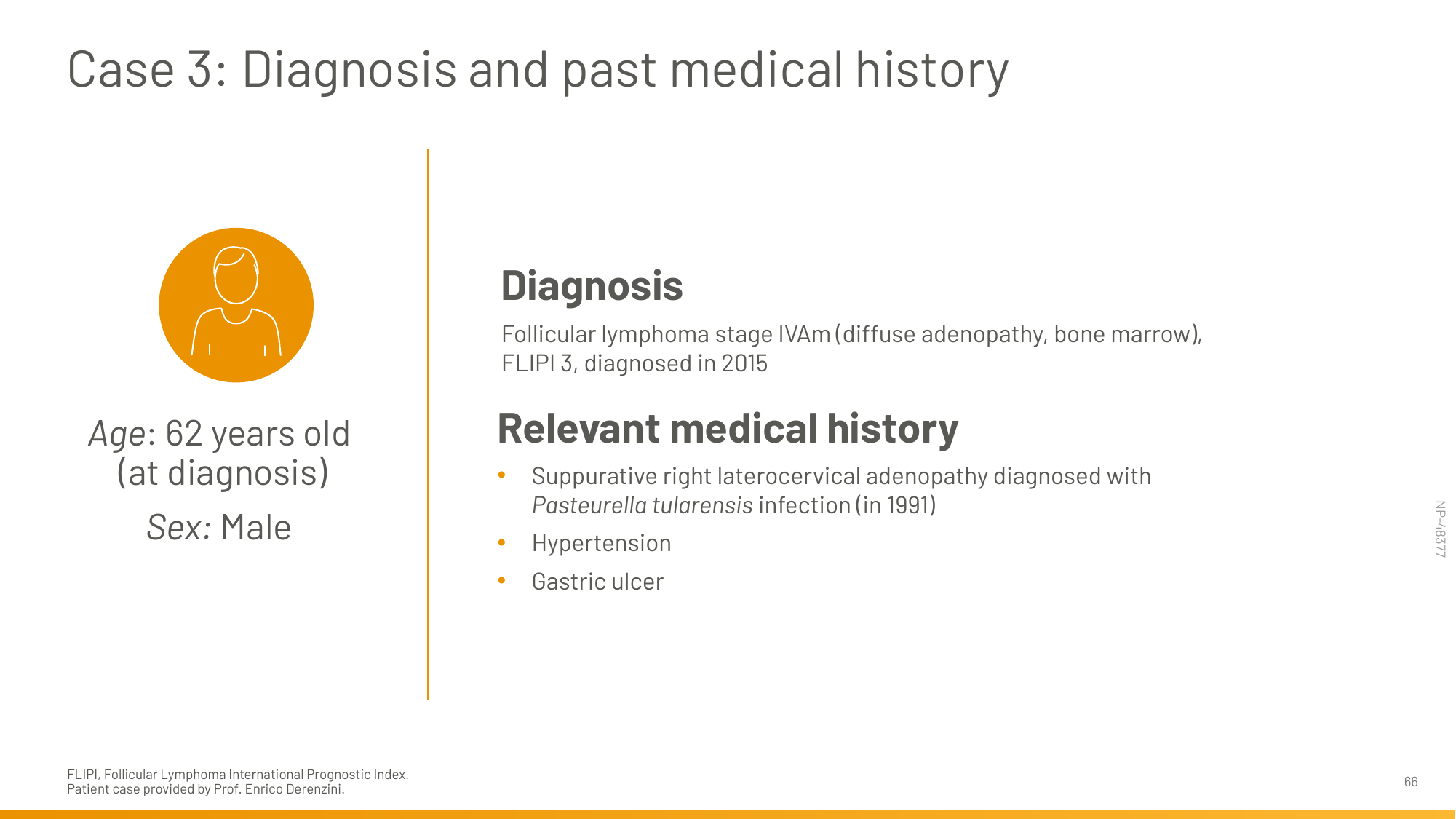

Case 3: Diagnosis and past medical history

Diagnosis
Follicular lymphoma stage IVAm (diffuse adenopathy, bone marrow), FLIPI 3, diagnosed in 2015

Relevant medical history
Suppurative right laterocervical adenopathy diagnosed with Pasteurella tularensis infection (in 1991)
Hypertension
Gastric ulcer
Age: 62 years old
(at diagnosis)
Sex: Male
FLIPI, Follicular Lymphoma International Prognostic Index.
Patient case provided by Prof. Enrico Derenzini.
66